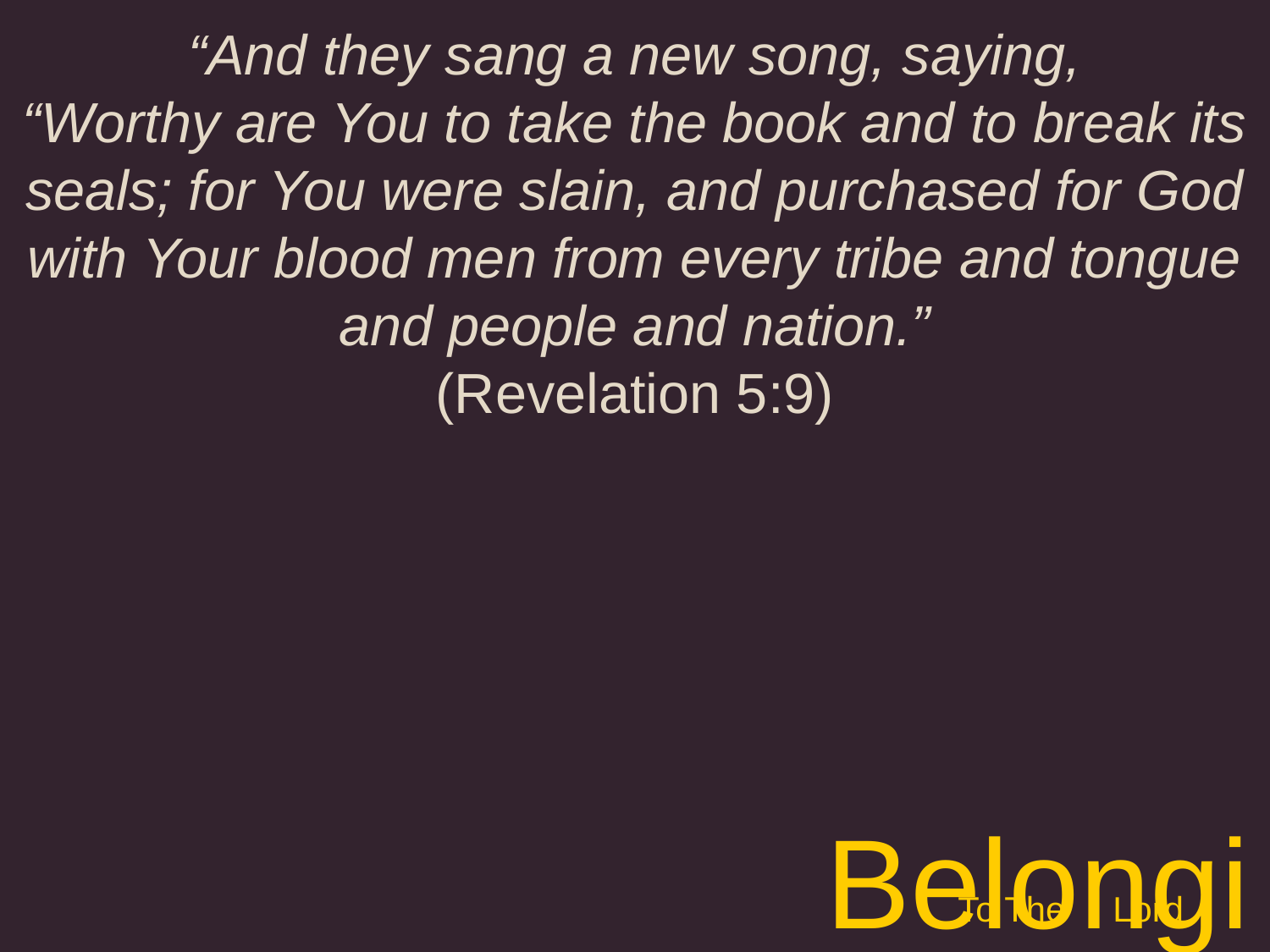

“And they sang a new song, saying,
“Worthy are You to take the book and to break its seals; for You were slain, and purchased for God with Your blood men from every tribe and tongue and people and nation.”
(Revelation 5:9)
Belonging
To The
Lord